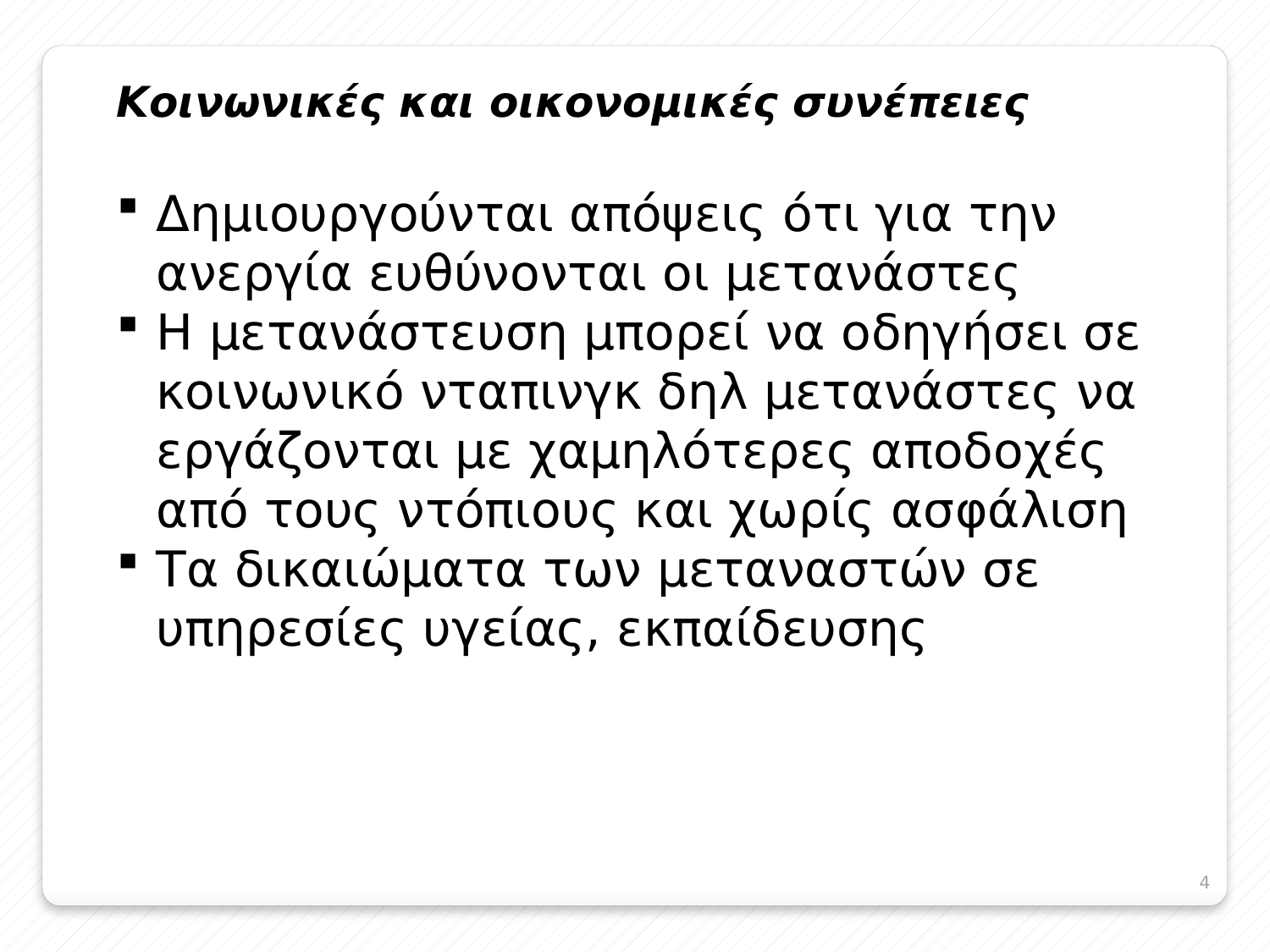

Κοινωνικές και οικονομικές συνέπειες
Δημιουργούνται απόψεις ότι για την ανεργία ευθύνονται οι μετανάστες
Η μετανάστευση μπορεί να οδηγήσει σε κοινωνικό νταπινγκ δηλ μετανάστες να εργάζονται με χαμηλότερες αποδοχές από τους ντόπιους και χωρίς ασφάλιση
Τα δικαιώματα των μεταναστών σε υπηρεσίες υγείας, εκπαίδευσης

4